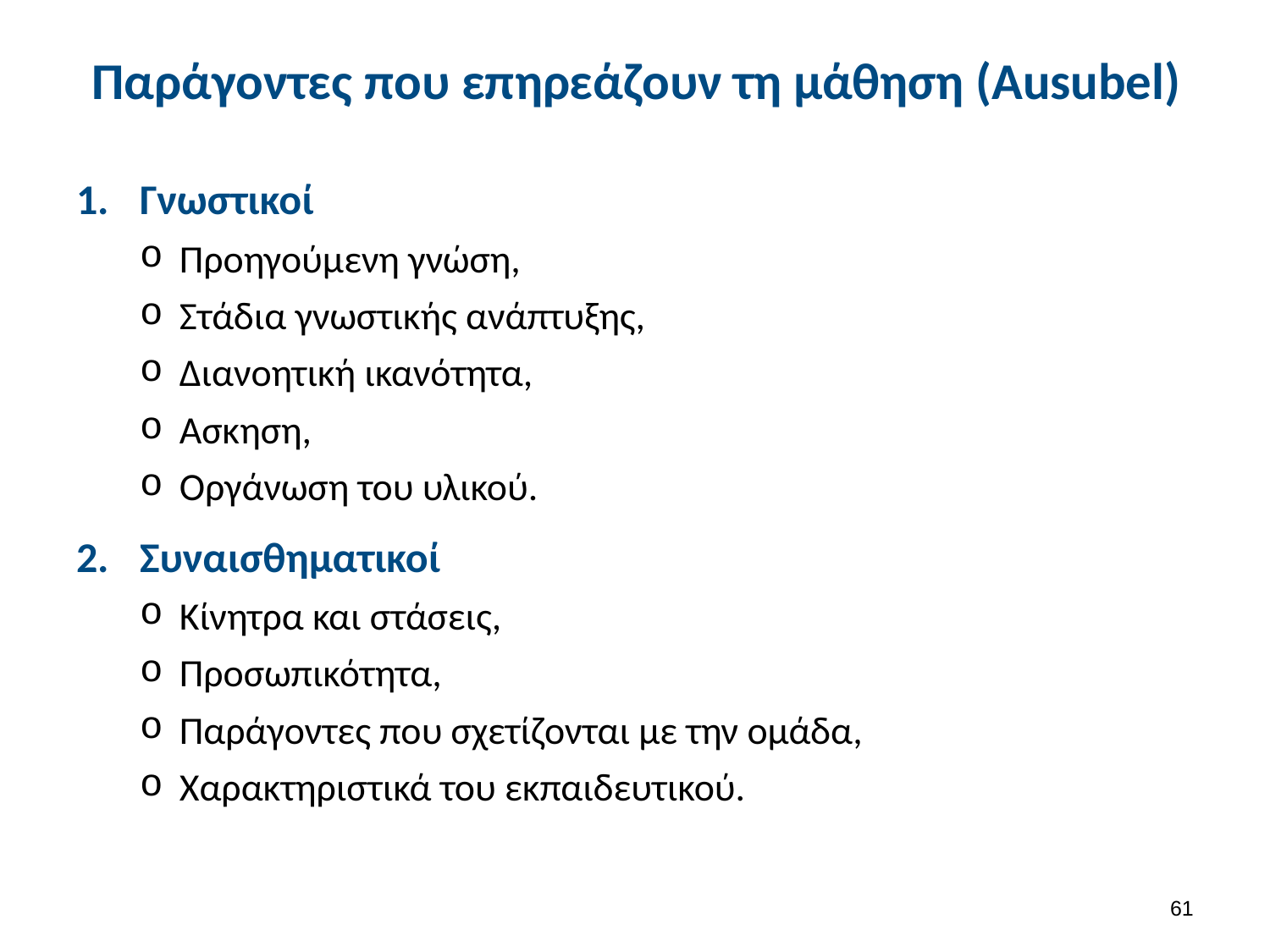

# Παράγοντες που επηρεάζουν τη μάθηση (Ausubel)
Γνωστικοί
Προηγούμενη γνώση,
Στάδια γνωστικής ανάπτυξης,
Διανοητική ικανότητα,
Ασκηση,
Οργάνωση του υλικού.
Συναισθηματικοί
Κίνητρα και στάσεις,
Προσωπικότητα,
Παράγοντες που σχετίζονται με την ομάδα,
Χαρακτηριστικά του εκπαιδευτικού.

61